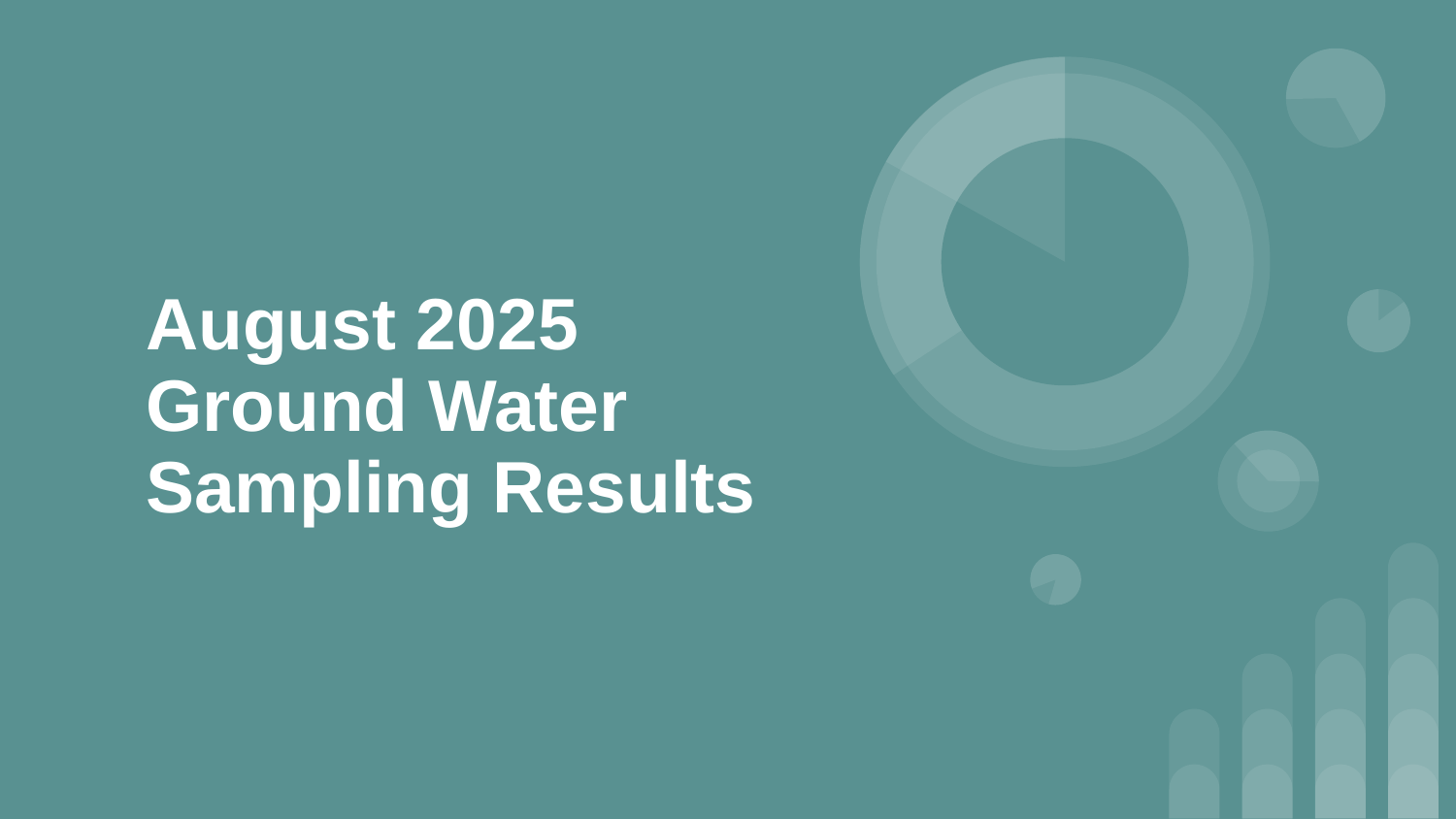

# August 2025 Ground Water Sampling Results